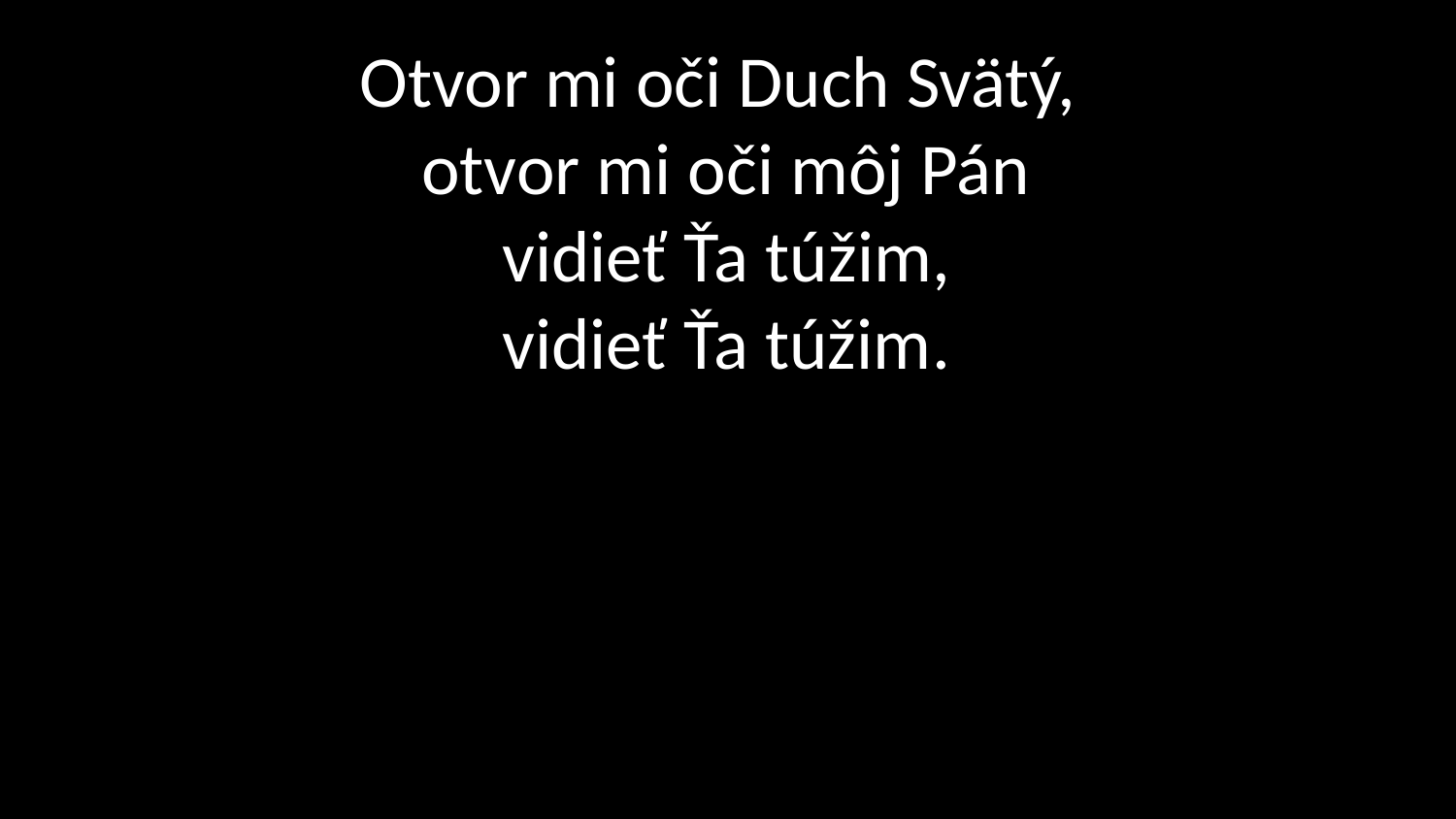

# Otvor mi oči Duch Svätý, otvor mi oči môj Pán vidieť Ťa túžim, vidieť Ťa túžim.